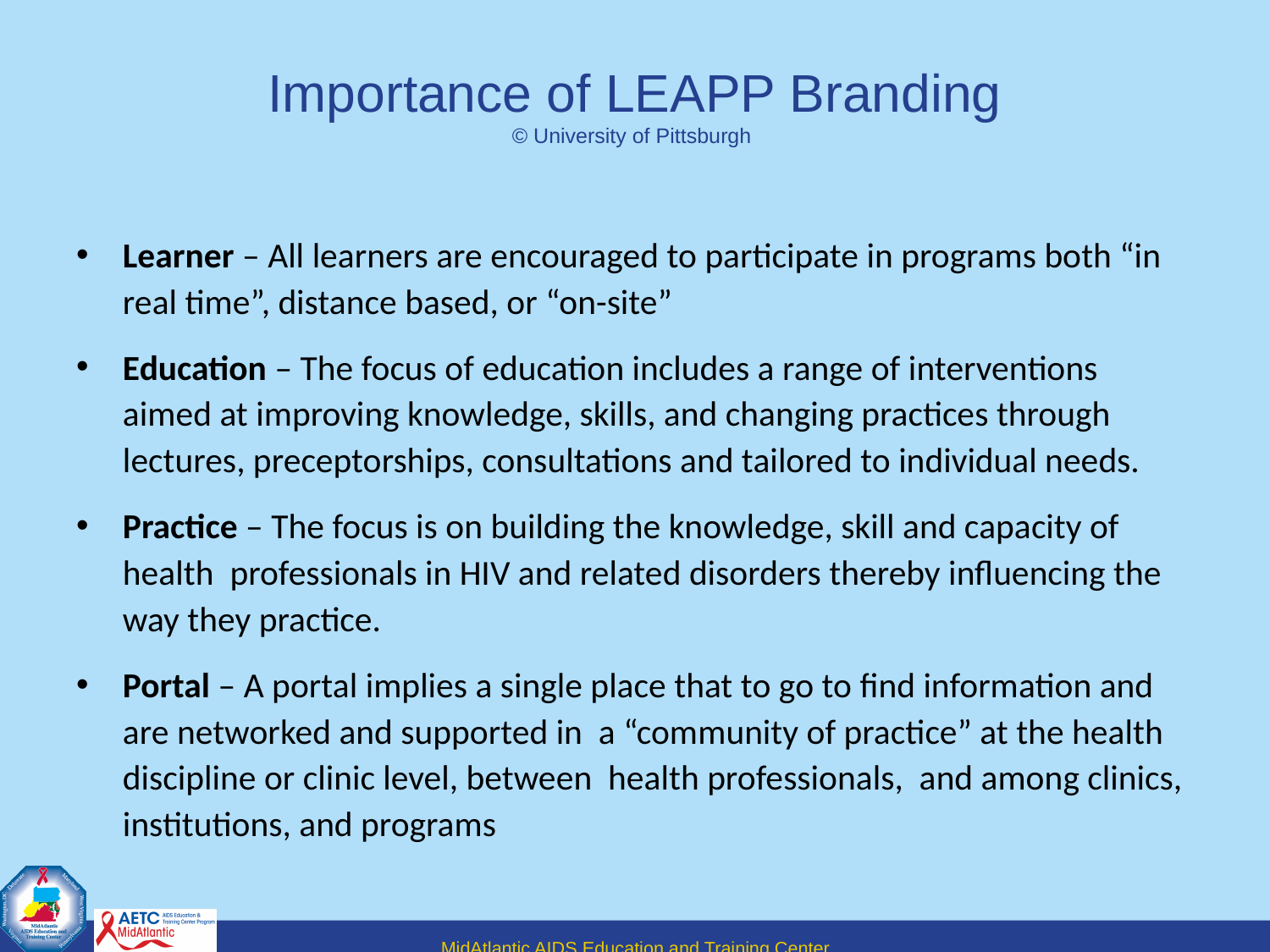

# Importance of LEAPP Branding © University of Pittsburgh
Learner – All learners are encouraged to participate in programs both “in real time”, distance based, or “on-site”
Education – The focus of education includes a range of interventions aimed at improving knowledge, skills, and changing practices through lectures, preceptorships, consultations and tailored to individual needs.
Practice – The focus is on building the knowledge, skill and capacity of health  professionals in HIV and related disorders thereby influencing the way they practice.
Portal – A portal implies a single place that to go to find information and are networked and supported in  a “community of practice” at the health discipline or clinic level, between  health professionals,  and among clinics, institutions, and programs